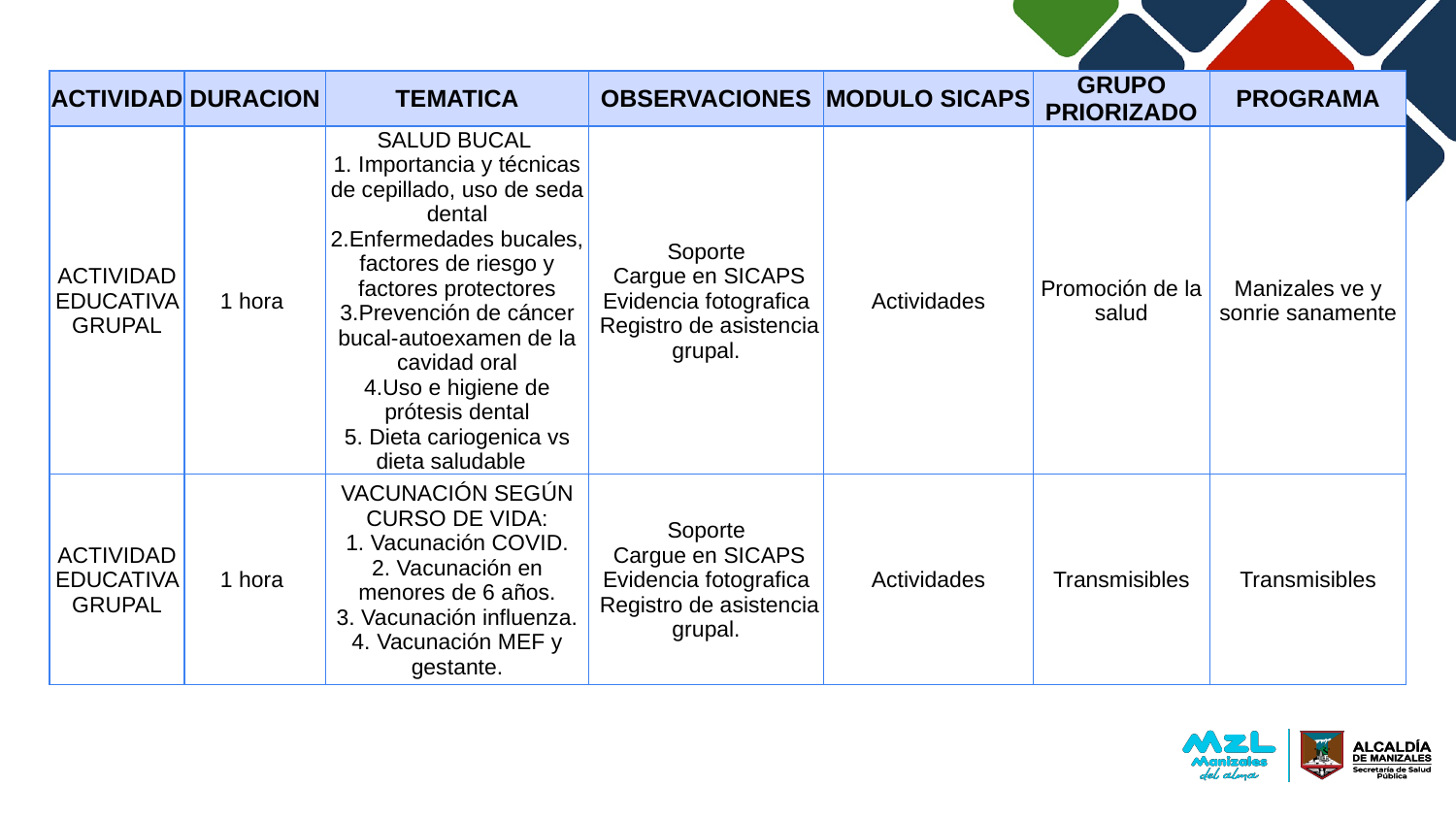

| ACTIVIDAD | DURACION | TEMATICA | OBSERVACIONES | MODULO SICAPS | GRUPO PRIORIZADO | PROGRAMA |
| --- | --- | --- | --- | --- | --- | --- |
| ACTIVIDAD EDUCATIVA GRUPAL | 1 hora | SALUD BUCAL 1. Importancia y técnicas de cepillado, uso de seda dental 2.Enfermedades bucales, factores de riesgo y factores protectores 3.Prevención de cáncer bucal-autoexamen de la cavidad oral 4.Uso e higiene de prótesis dental 5. Dieta cariogenica vs dieta saludable | Soporte Cargue en SICAPS Evidencia fotografica Registro de asistencia grupal. | Actividades | Promoción de la salud | Manizales ve y sonrie sanamente |
| ACTIVIDAD EDUCATIVA GRUPAL | 1 hora | VACUNACIÓN SEGÚN CURSO DE VIDA: 1. Vacunación COVID. 2. Vacunación en menores de 6 años. 3. Vacunación influenza. 4. Vacunación MEF y gestante. | Soporte Cargue en SICAPS Evidencia fotografica Registro de asistencia grupal. | Actividades | Transmisibles | Transmisibles |